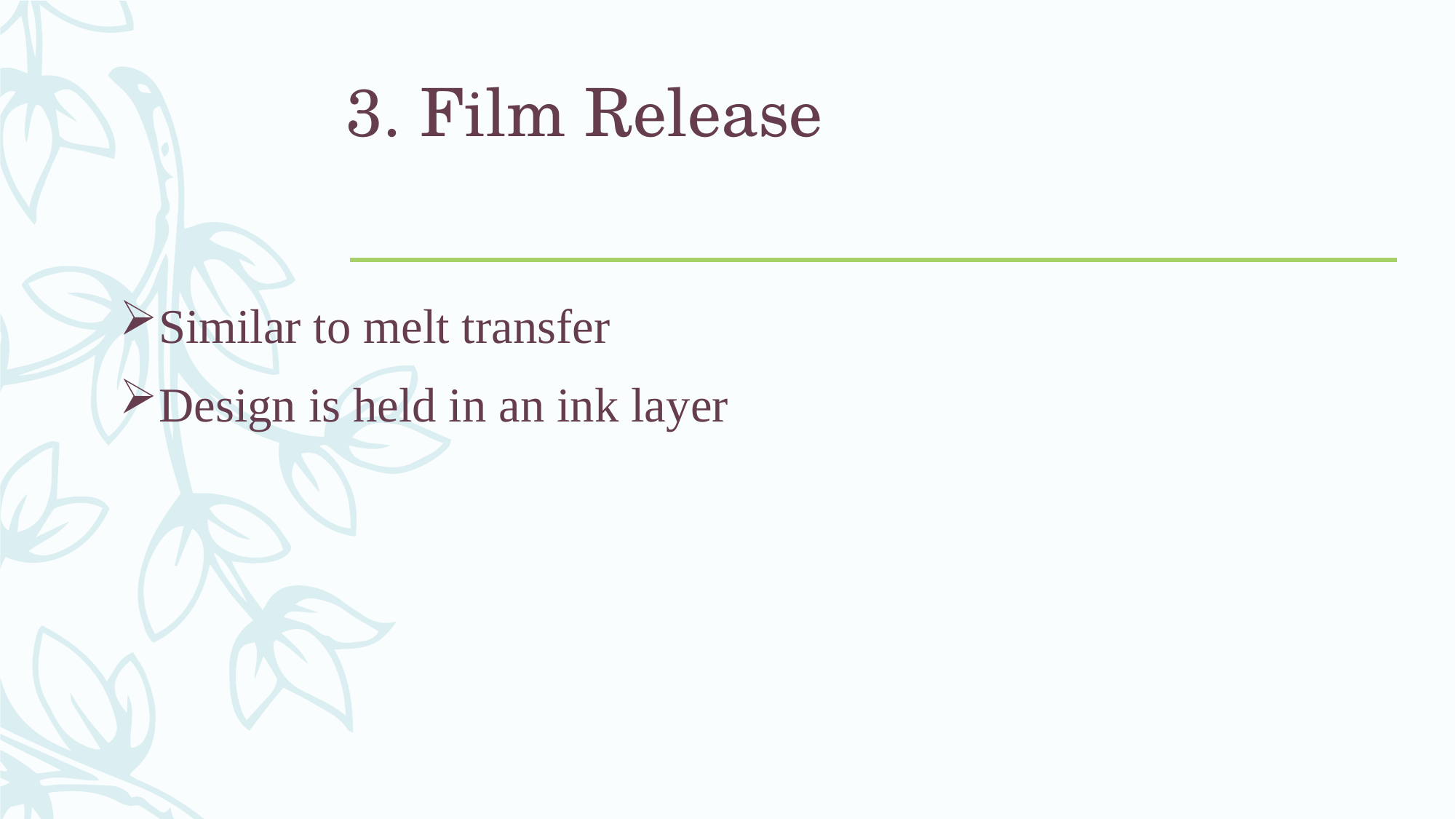

# 3. Film Release
Similar to melt transfer
Design is held in an ink layer